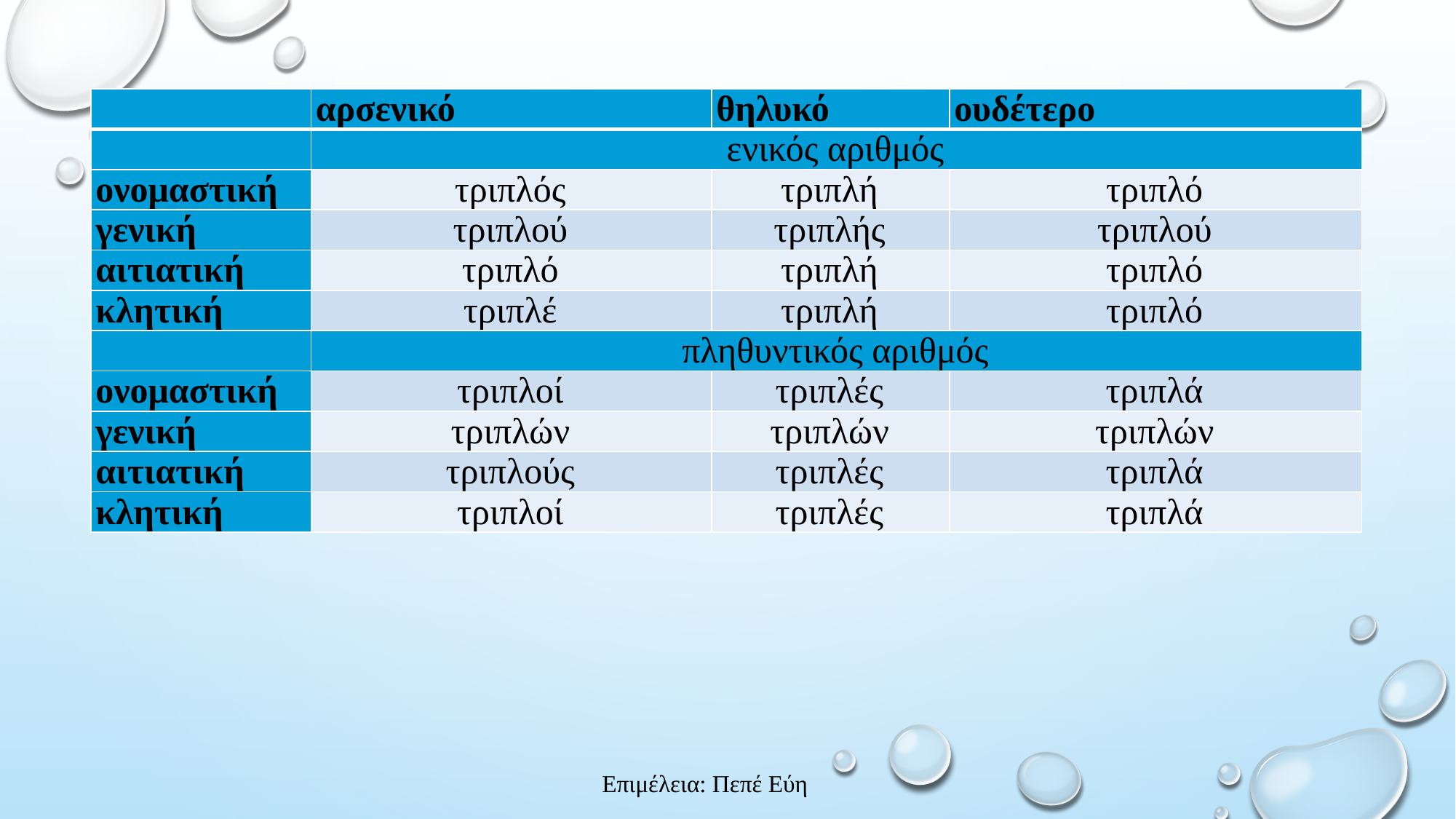

|  | αρσενικό | θηλυκό | ουδέτερο |
| --- | --- | --- | --- |
|  | ενικός αριθμός |  |  |
| ονομαστική | τριπλός | τριπλή | τριπλό |
| γενική | τριπλού | τριπλής | τριπλού |
| αιτιατική | τριπλό | τριπλή | τριπλό |
| κλητική | τριπλέ | τριπλή | τριπλό |
|  | πληθυντικός αριθμός |  |  |
| ονομαστική | τριπλοί | τριπλές | τριπλά |
| γενική | τριπλών | τριπλών | τριπλών |
| αιτιατική | τριπλούς | τριπλές | τριπλά |
| κλητική | τριπλοί | τριπλές | τριπλά |
Επιμέλεια: Πεπέ Εύη